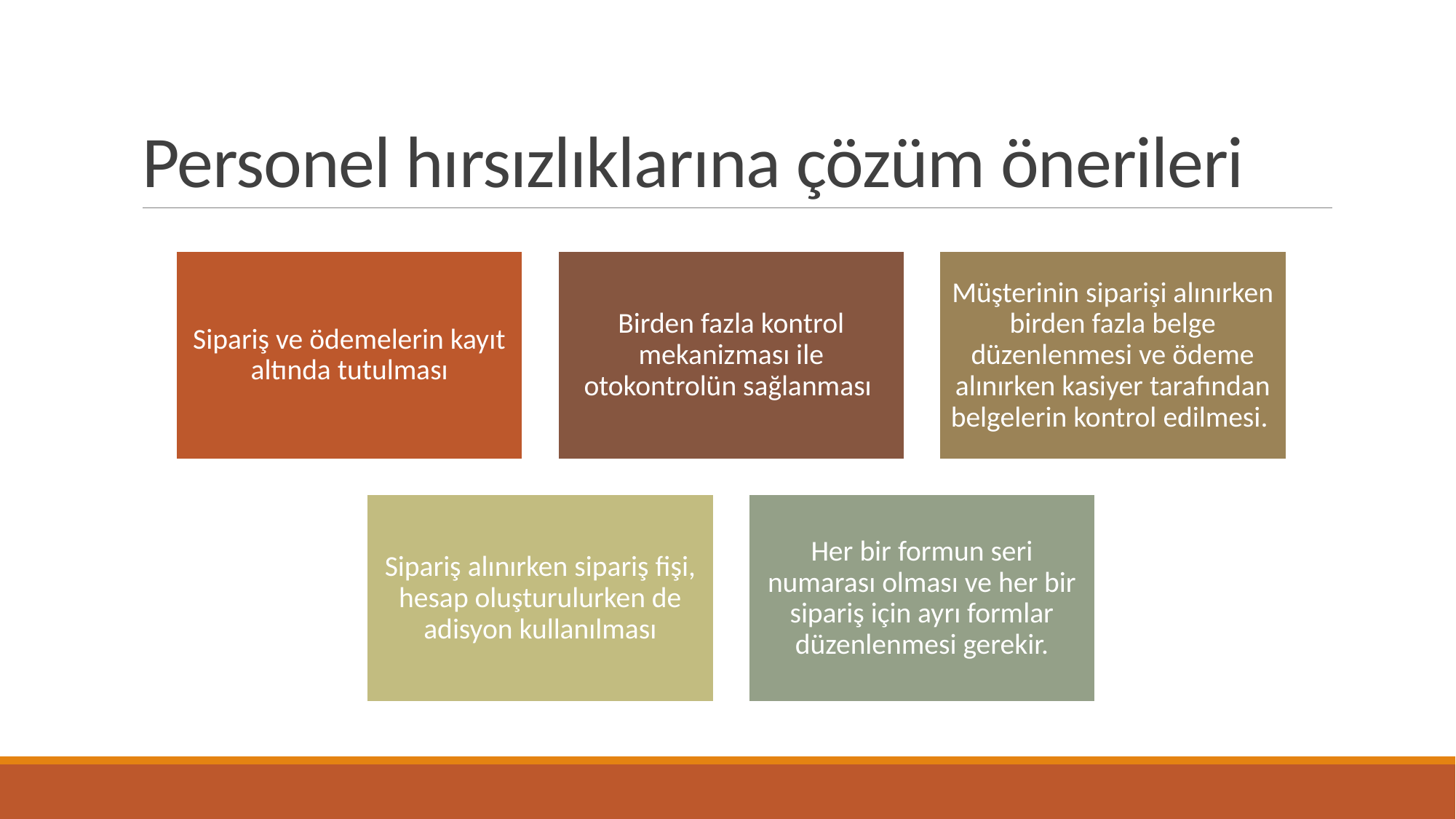

# Personel hırsızlıklarına çözüm önerileri
Sipariş ve ödemelerin kayıt altında tutulması
Birden fazla kontrol mekanizması ile otokontrolün sağlanması
Müşterinin siparişi alınırken birden fazla belge düzenlenmesi ve ödeme alınırken kasiyer tarafından belgelerin kontrol edilmesi.
Sipariş alınırken sipariş fişi, hesap oluşturulurken de adisyon kullanılması
Her bir formun seri numarası olması ve her bir sipariş için ayrı formlar düzenlenmesi gerekir.